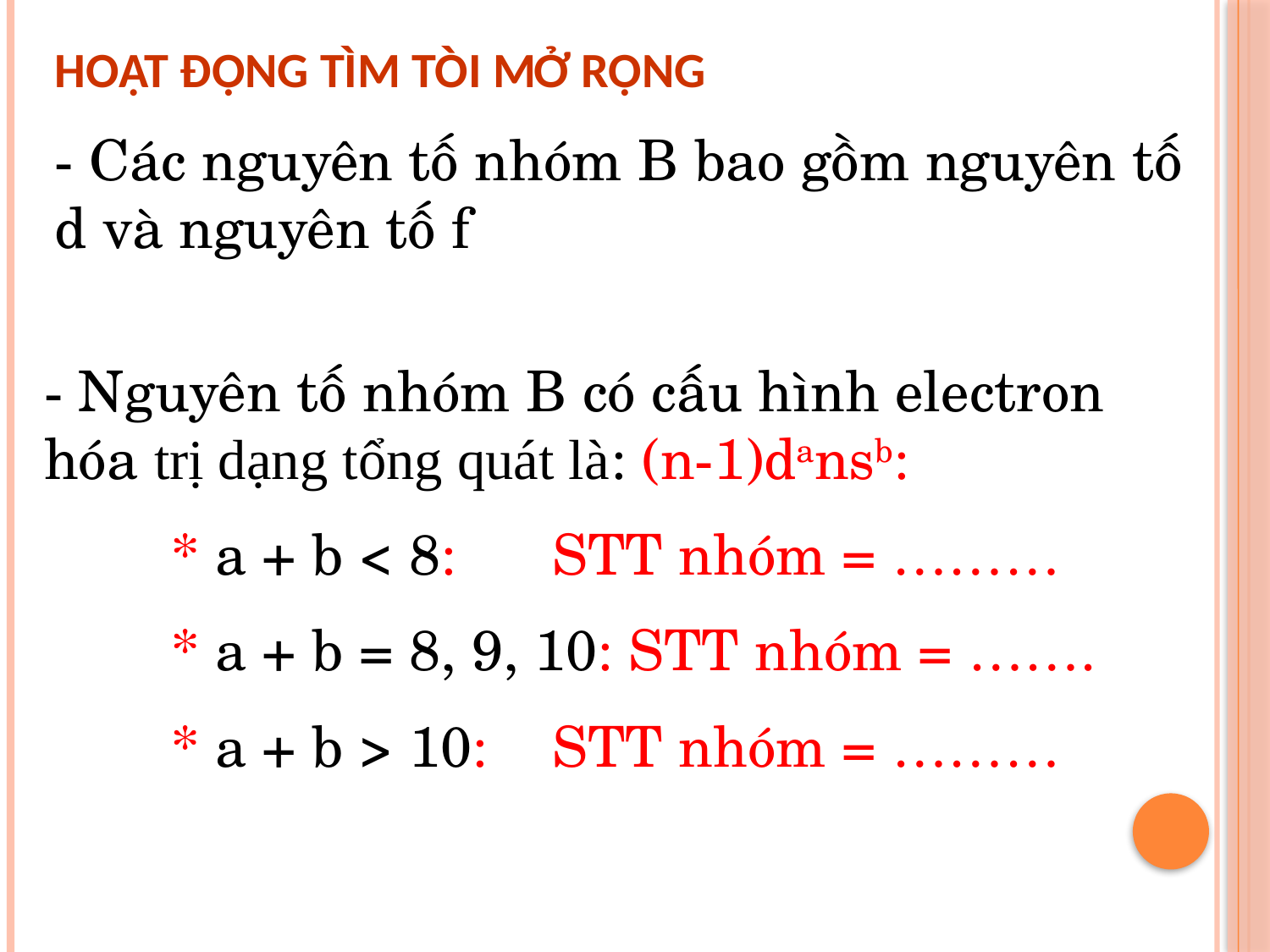

HOẠT ĐỘNG TÌM TÒI MỞ RỘNG
- Các nguyên tố nhóm B bao gồm nguyên tố d và nguyên tố f
- Nguyên tố nhóm B có cấu hình electron hóa trị dạng tổng quát là: (n-1)dansb:
	* a + b < 8: 	STT nhóm = ………
	* a + b = 8, 9, 10: STT nhóm = …….
	* a + b > 10: 	STT nhóm = ………